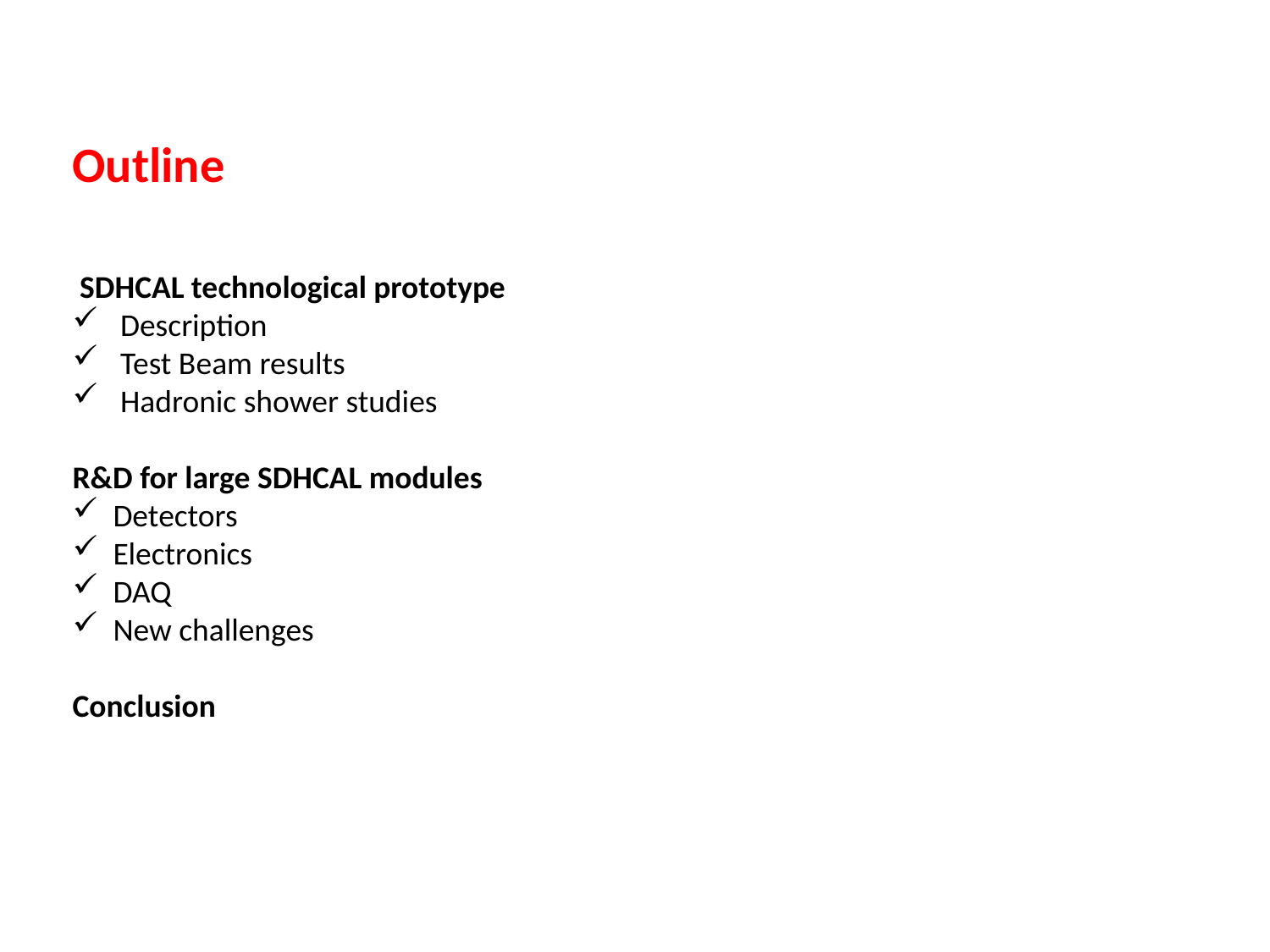

Outline

 SDHCAL technological prototype
   Description
   Test Beam results
   Hadronic shower studies

R&D for large SDHCAL modules
  Detectors
  Electronics
  DAQ
  New challenges

Conclusion